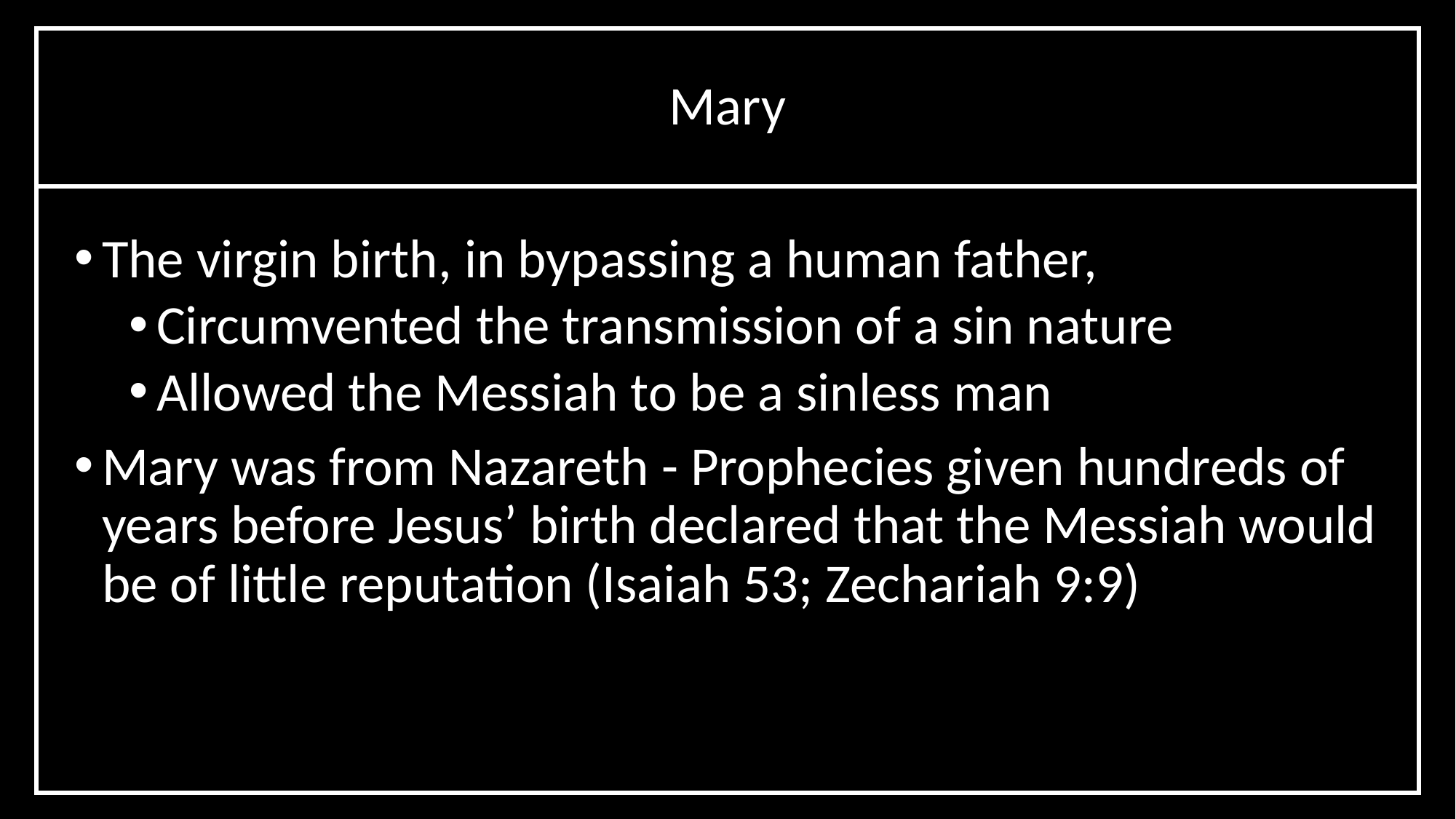

Mary
The virgin birth, in bypassing a human father,
Circumvented the transmission of a sin nature
Allowed the Messiah to be a sinless man
Mary was from Nazareth - Prophecies given hundreds of years before Jesus’ birth declared that the Messiah would be of little reputation (Isaiah 53; Zechariah 9:9)